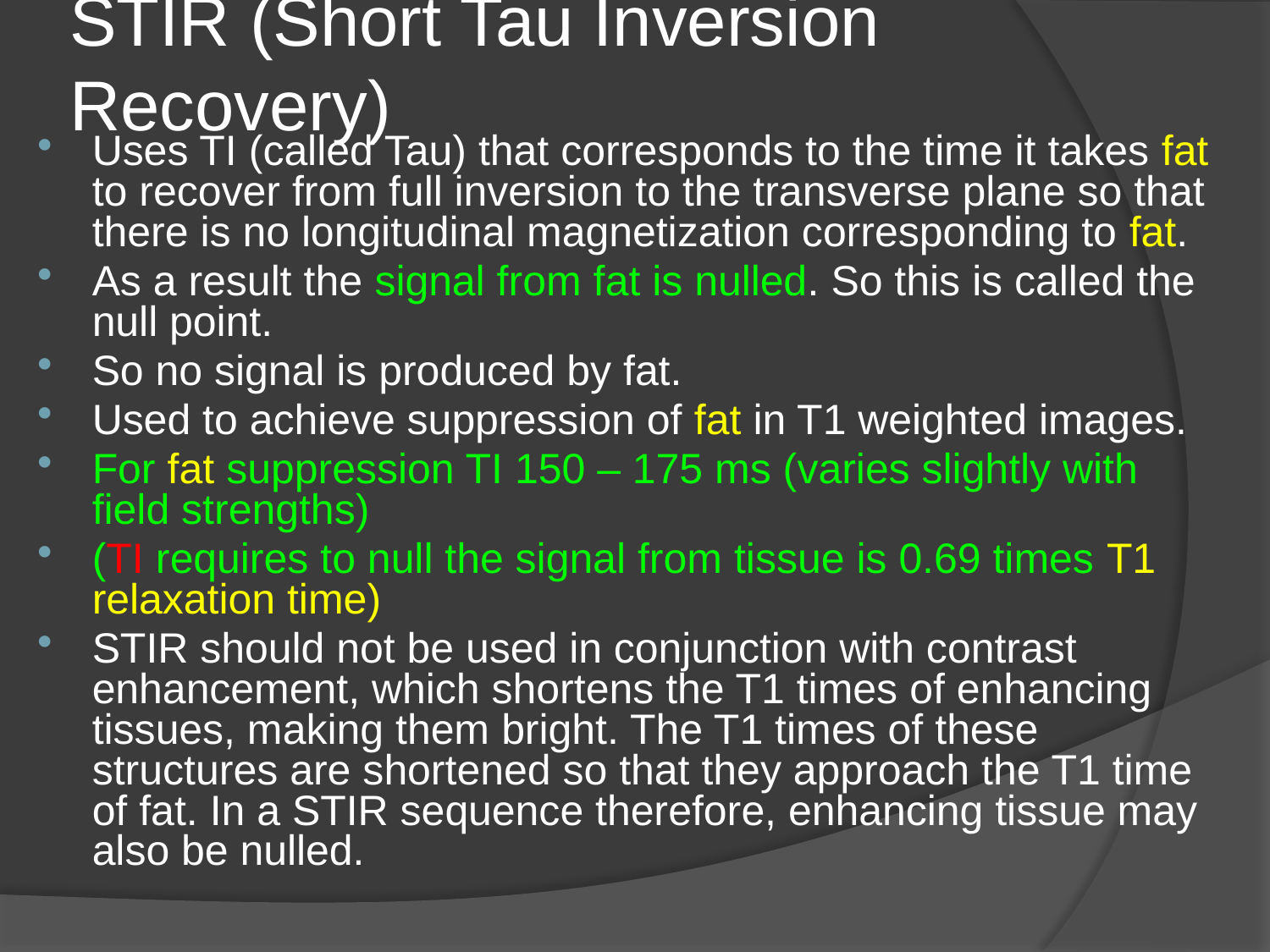

# STIR (Short Tau Inversion Recovery)
Uses TI (called Tau) that corresponds to the time it takes fat to recover from full inversion to the transverse plane so that there is no longitudinal magnetization corresponding to fat.
As a result the signal from fat is nulled. So this is called the null point.
So no signal is produced by fat.
Used to achieve suppression of fat in T1 weighted images.
For fat suppression TI 150 – 175 ms (varies slightly with field strengths)
(TI requires to null the signal from tissue is 0.69 times T1 relaxation time)
STIR should not be used in conjunction with contrast enhancement, which shortens the T1 times of enhancing tissues, making them bright. The T1 times of these structures are shortened so that they approach the T1 time of fat. In a STIR sequence therefore, enhancing tissue may also be nulled.